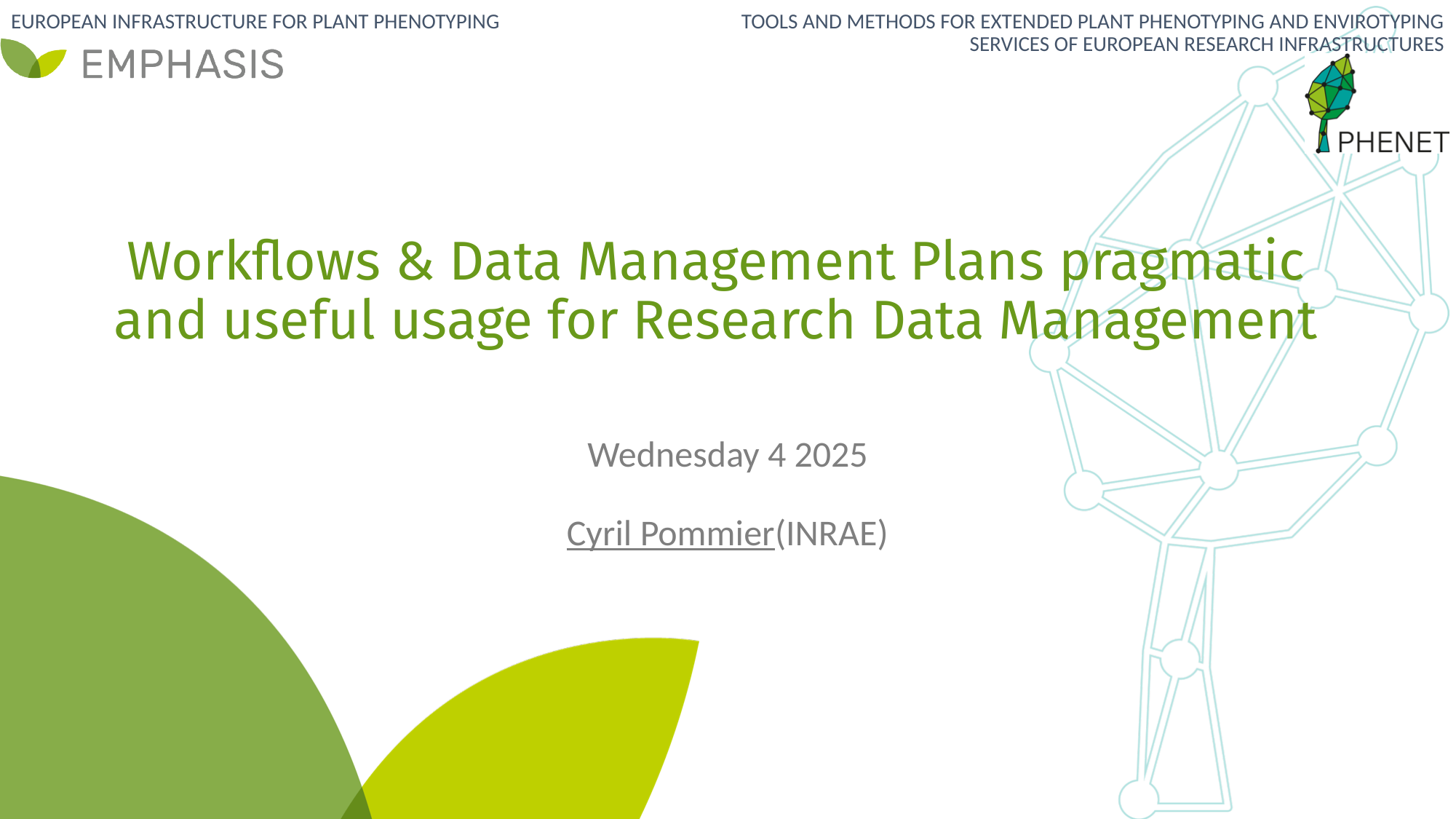

# Workflows & Data Management Plans pragmatic and useful usage for Research Data Management
Wednesday 4 2025

Cyril Pommier(INRAE)